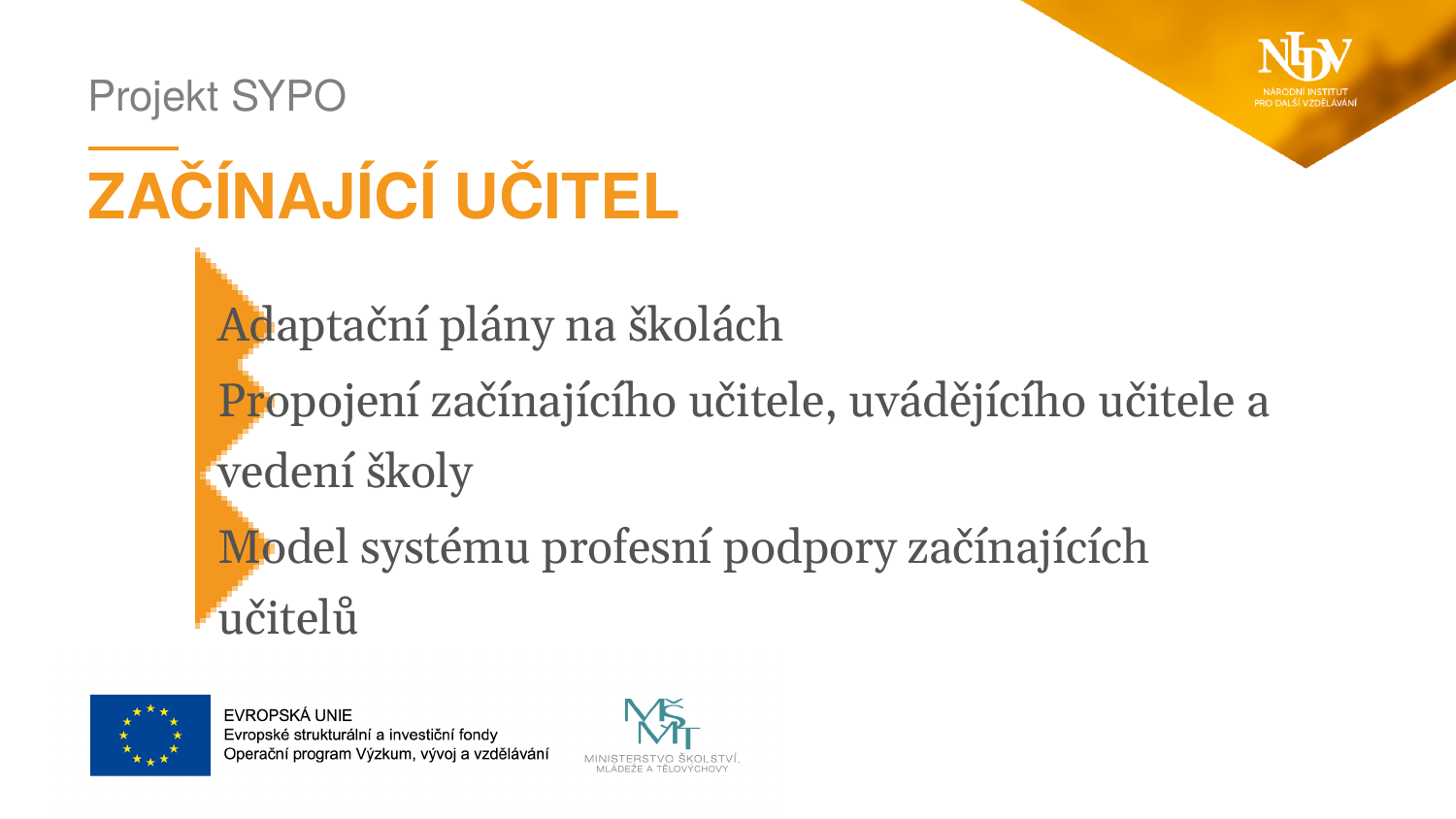

ZAČÍNAJÍCÍ UČITEL

Adaptační plány na školách
Propojení začínajícího učitele, uvádějícího učitele a vedení školy
Model systému profesní podpory začínajících učitelů